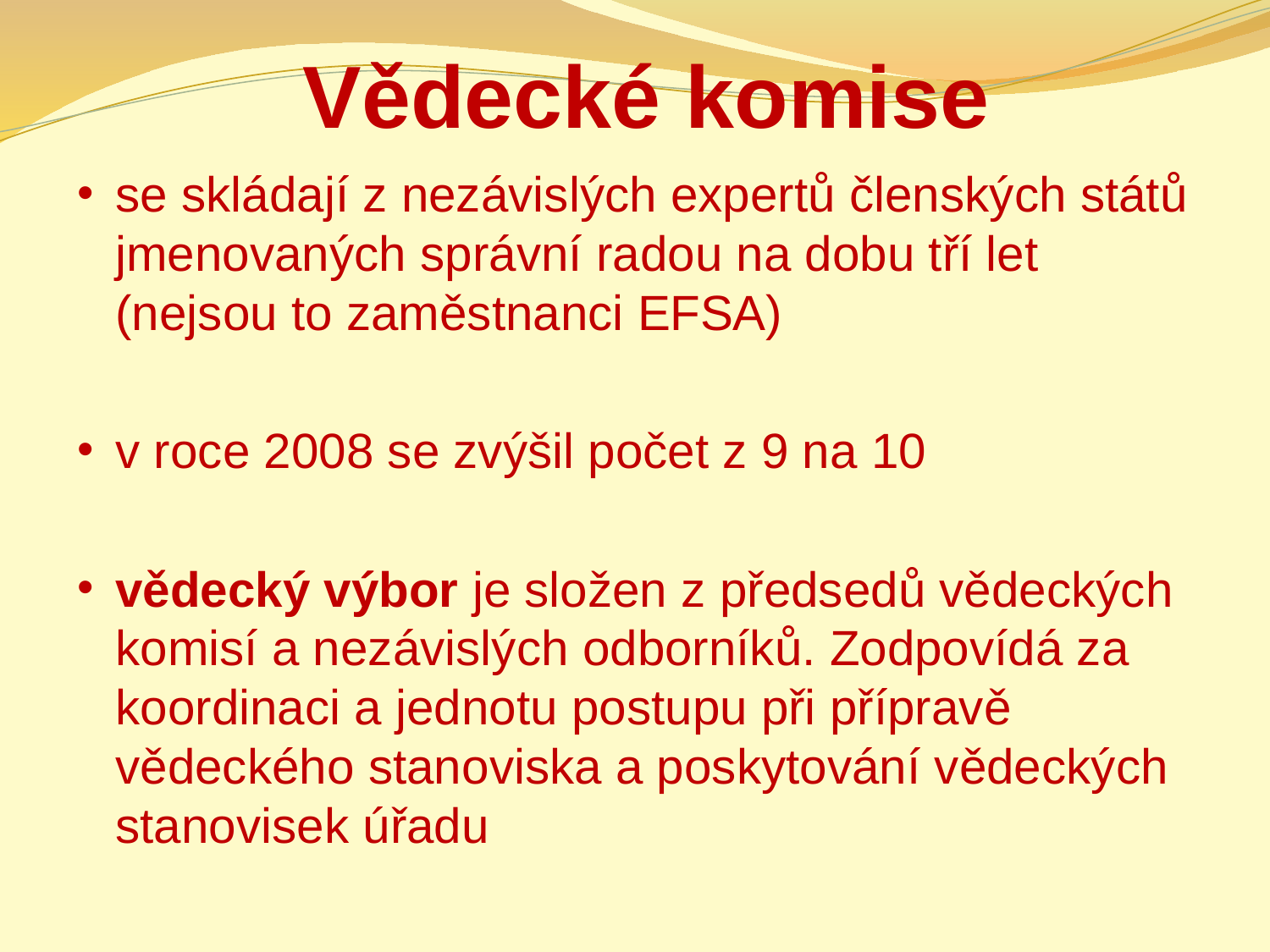

# Vědecké komise
se skládají z nezávislých expertů členských států jmenovaných správní radou na dobu tří let (nejsou to zaměstnanci EFSA)

v roce 2008 se zvýšil počet z 9 na 10

vědecký výbor je složen z předsedů vědeckých komisí a nezávislých odborníků. Zodpovídá za koordinaci a jednotu postupu při přípravě vědeckého stanoviska a poskytování vědeckých stanovisek úřadu